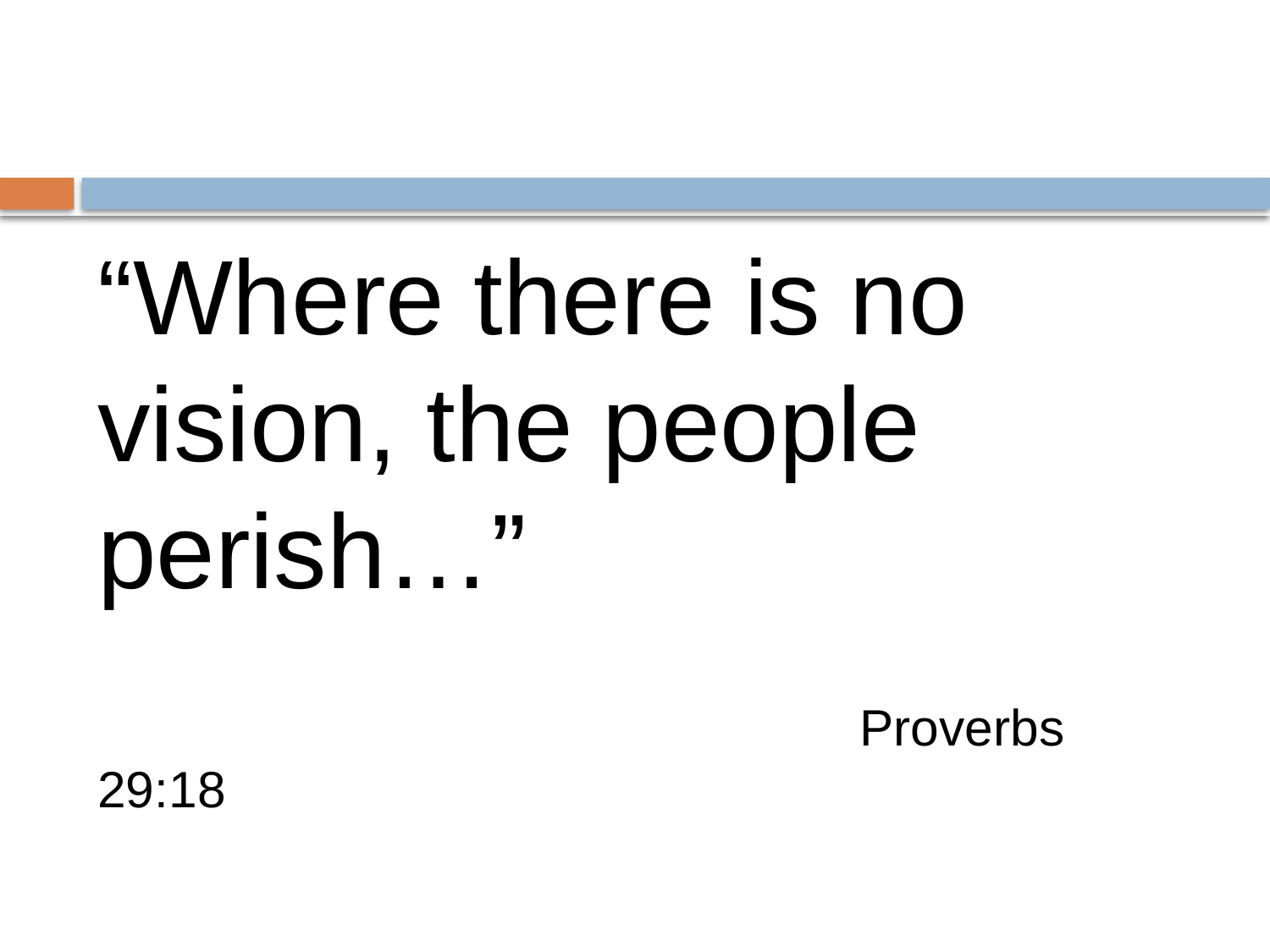

#
“Where there is no vision, the people perish…”

						Proverbs 29:18